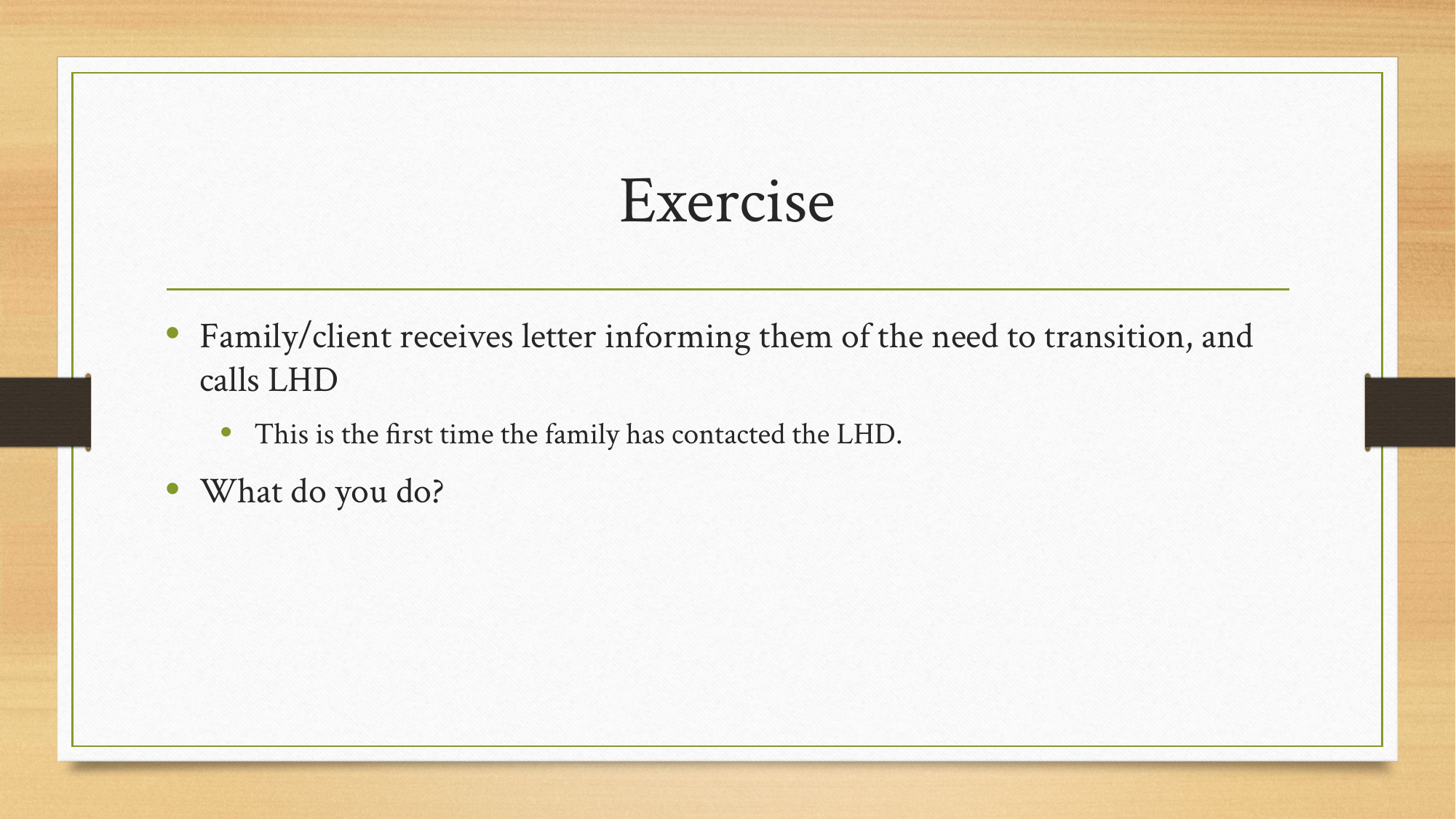

# Exercise
Family/client receives letter informing them of the need to transition, and calls LHD
This is the first time the family has contacted the LHD.
What do you do?